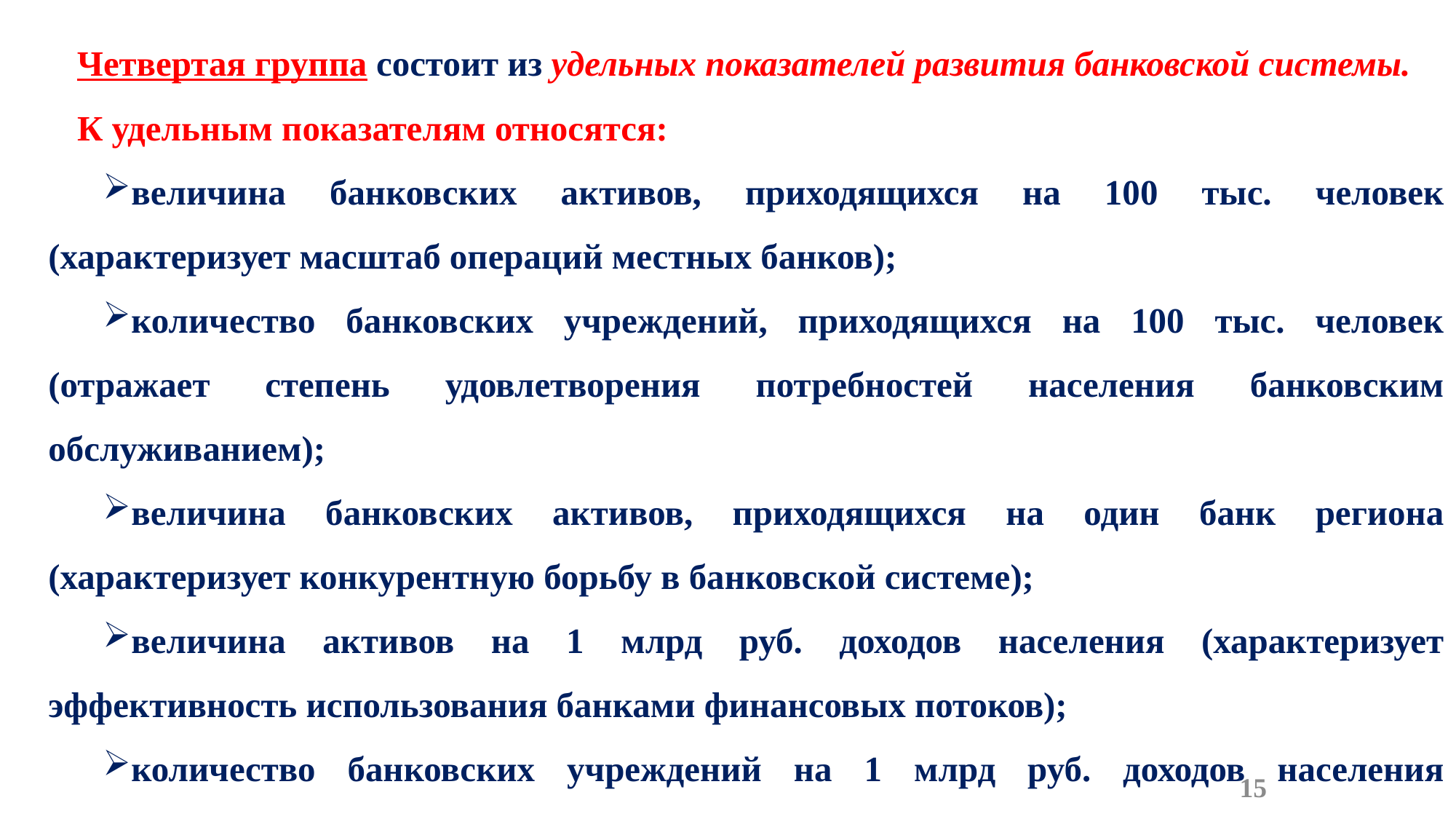

Четвертая группа состоит из удельных показателей развития банковской системы.
К удельным показателям относятся:
величина банковских активов, приходящихся на 100 тыс. человек (характеризует масштаб операций местных банков);
количество банковских учреждений, приходящихся на 100 тыс. человек (отражает степень удовлетворения потребностей населения банковским обслуживанием);
величина банковских активов, приходящихся на один банк региона (характеризует конкурентную борьбу в банковской системе);
величина активов на 1 млрд руб. доходов населения (характеризует эффективность использования банками финансовых потоков);
количество банковских учреждений на 1 млрд руб. доходов населения (характеризует уровень банковской конкуренции).

15